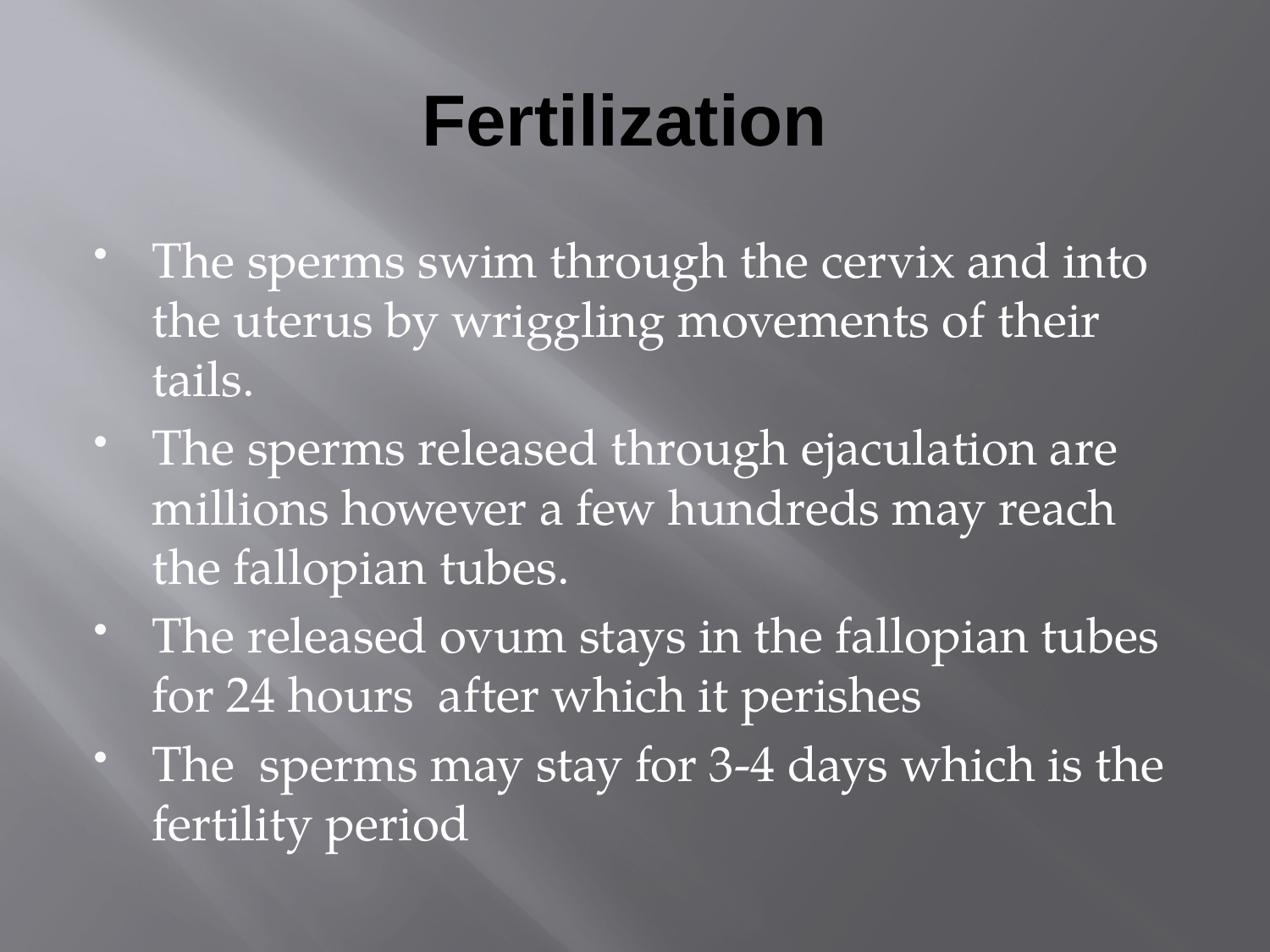

# Fertilization
The sperms swim through the cervix and into the uterus by wriggling movements of their tails.
The sperms released through ejaculation are millions however a few hundreds may reach the fallopian tubes.
The released ovum stays in the fallopian tubes for 24 hours  after which it perishes
The  sperms may stay for 3-4 days which is the fertility period